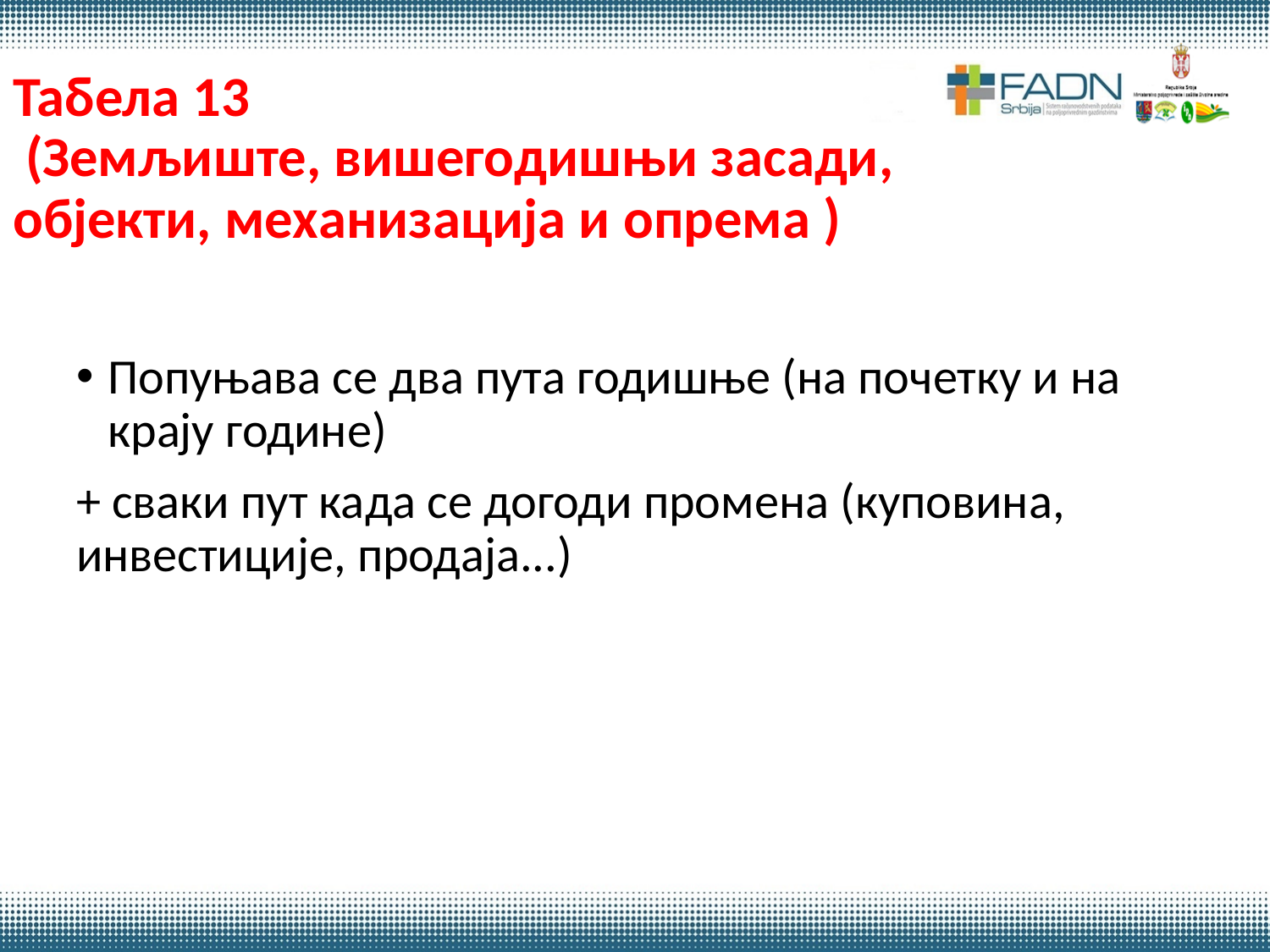

# Табела 13 (Земљиште, вишегодишњи засади, објекти, механизација и опрема )
Попуњава се два пута годишње (на почетку и на крају године)
+ сваки пут када се догоди промена (куповина, инвестиције, продаја...)